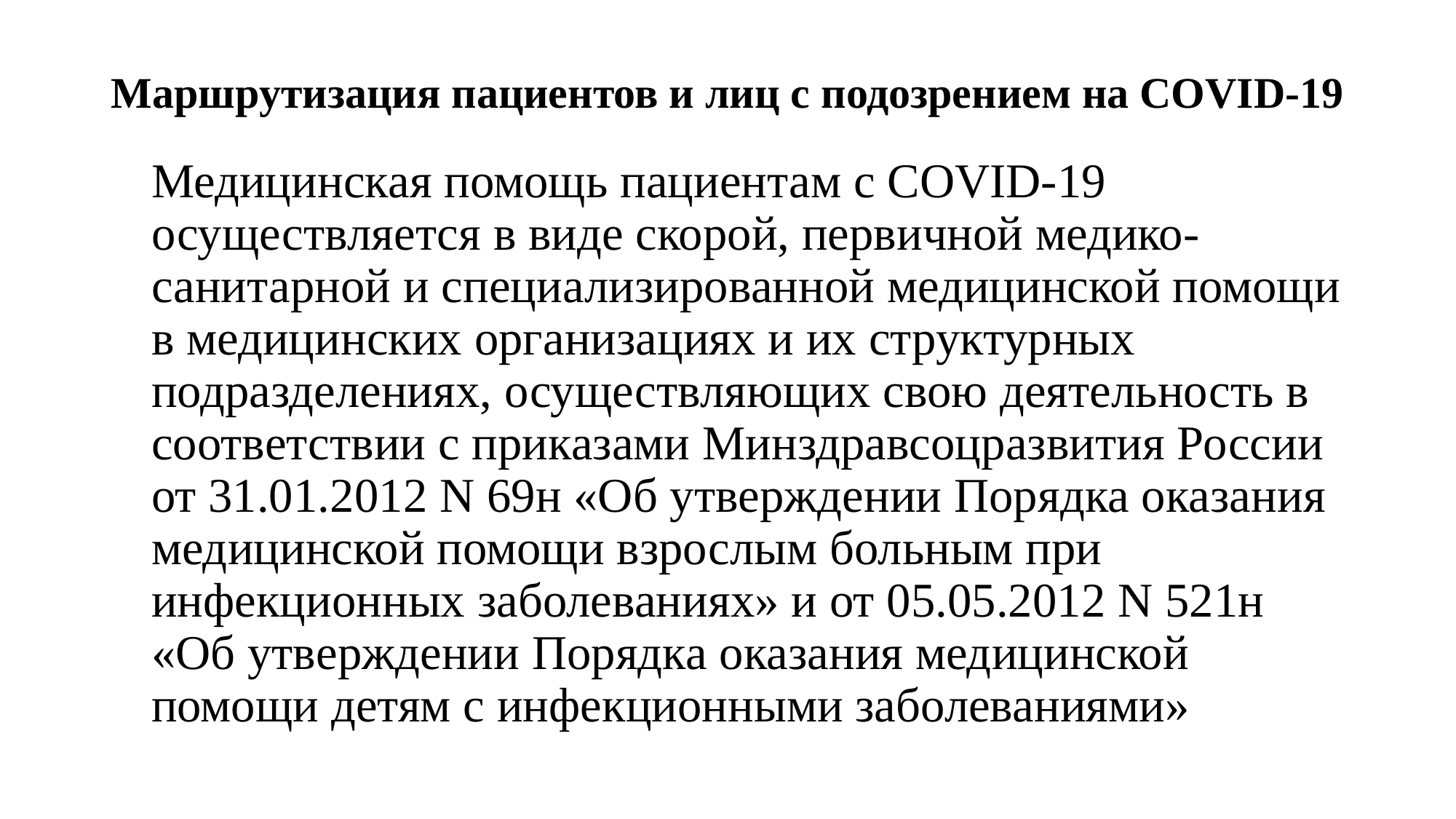

# Маршрутизация пациентов и лиц с подозрением на COVID-19
Медицинская помощь пациентам с COVID-19 осуществляется в виде скорой, первичной медико-санитарной и специализированной медицинской помощи в медицинских организациях и их структурных подразделениях, осуществляющих свою деятельность в соответствии с приказами Минздравсоцразвития России от 31.01.2012 N 69н «Об утверждении Порядка оказания медицинской помощи взрослым больным при инфекционных заболеваниях» и от 05.05.2012 N 521н «Об утверждении Порядка оказания медицинской помощи детям с инфекционными заболеваниями»